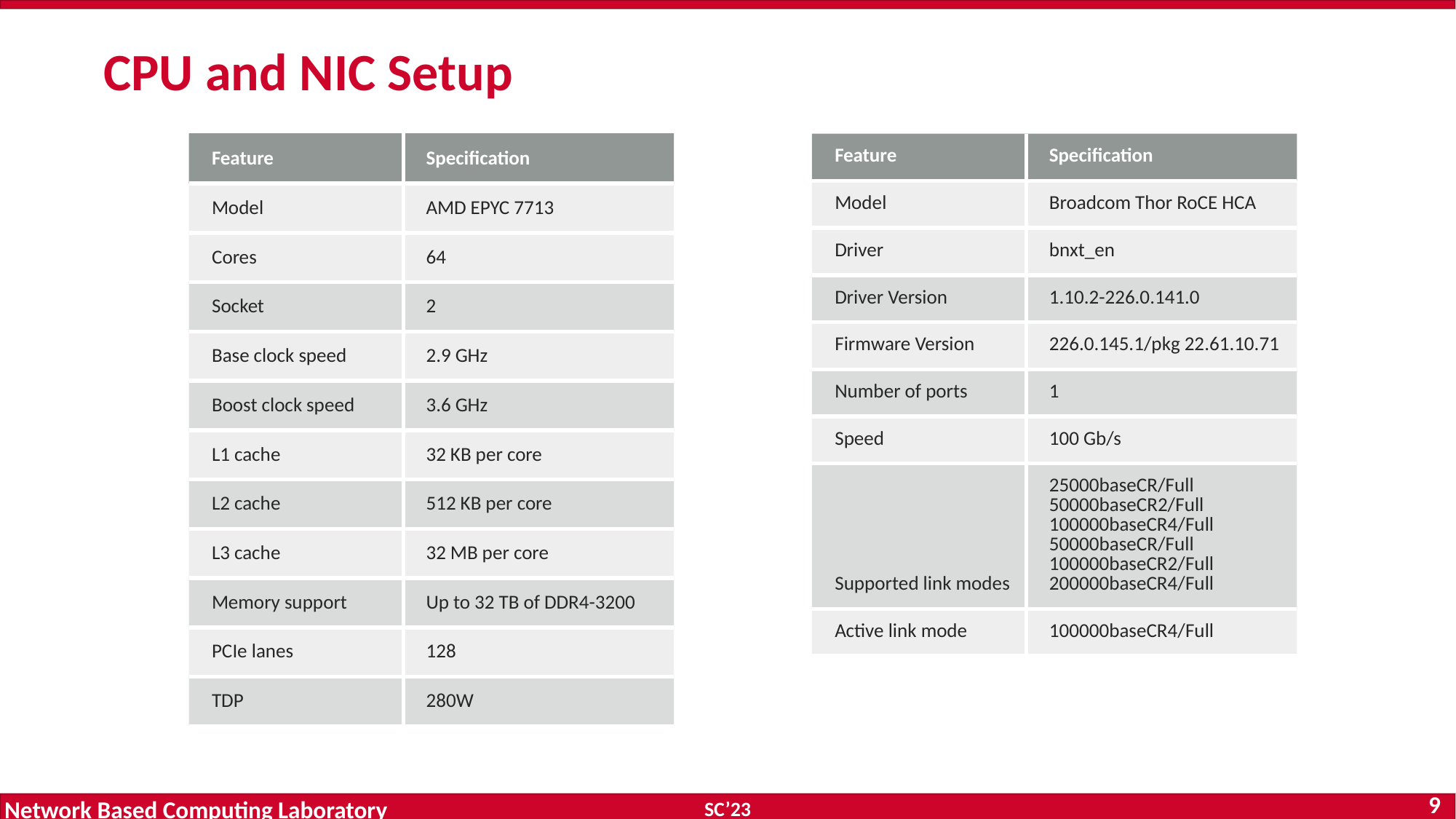

# CPU and NIC Setup
| Feature | Specification |
| --- | --- |
| Model | AMD EPYC 7713 |
| Cores | 64 |
| Socket | 2 |
| Base clock speed | 2.9 GHz |
| Boost clock speed | 3.6 GHz |
| L1 cache | 32 KB per core |
| L2 cache | 512 KB per core |
| L3 cache | 32 MB per core |
| Memory support | Up to 32 TB of DDR4-3200 |
| PCIe lanes | 128 |
| TDP | 280W |
| Feature | Specification |
| --- | --- |
| Model | Broadcom Thor RoCE HCA |
| Driver | bnxt\_en |
| Driver Version | 1.10.2-226.0.141.0 |
| Firmware Version | 226.0.145.1/pkg 22.61.10.71 |
| Number of ports | 1 |
| Speed | 100 Gb/s |
| Supported link modes | 25000baseCR/Full 50000baseCR2/Full 100000baseCR4/Full 50000baseCR/Full 100000baseCR2/Full 200000baseCR4/Full |
| Active link mode | 100000baseCR4/Full |